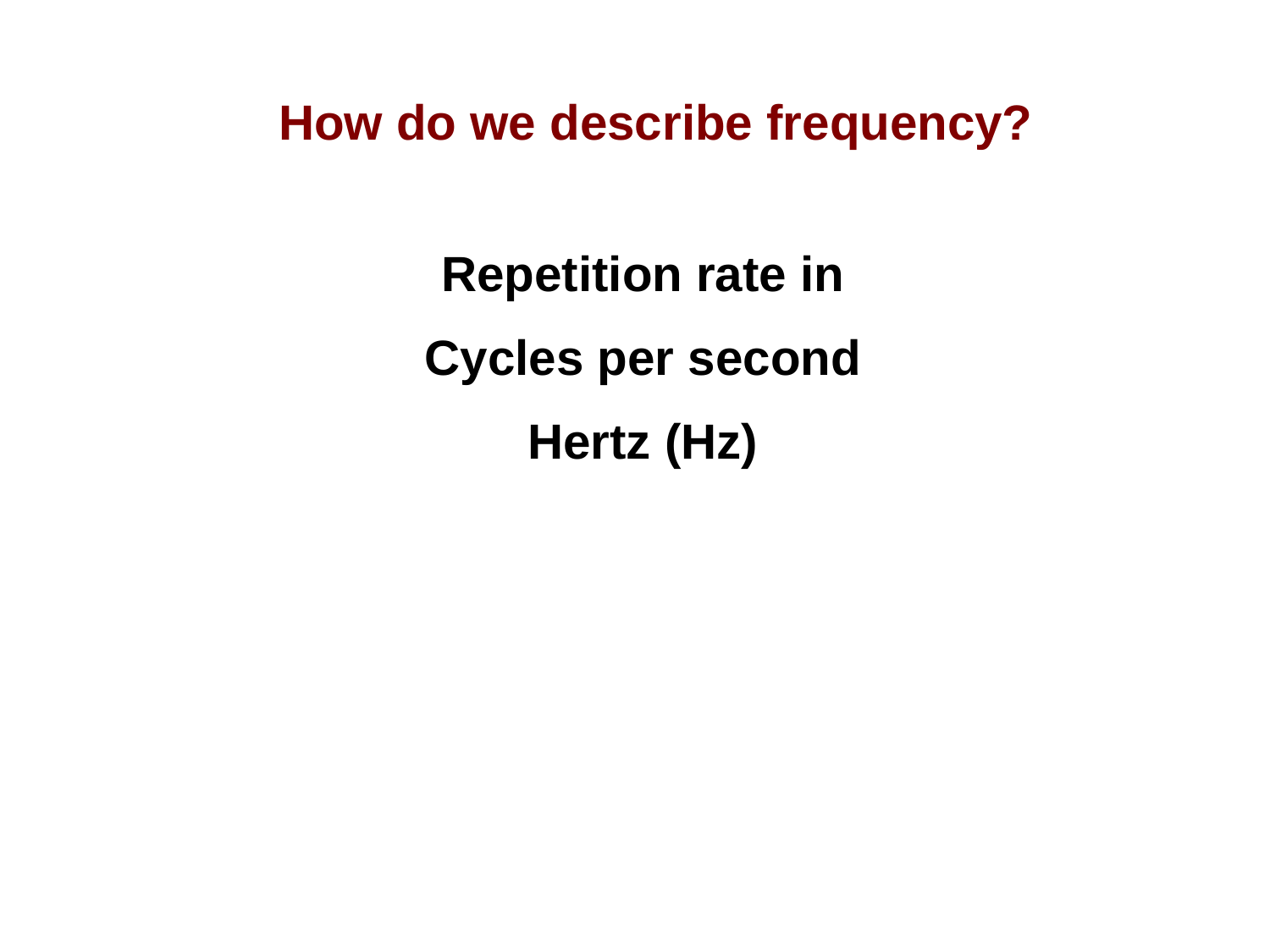

How do we describe frequency?
Repetition rate in
Cycles per second
Hertz (Hz)